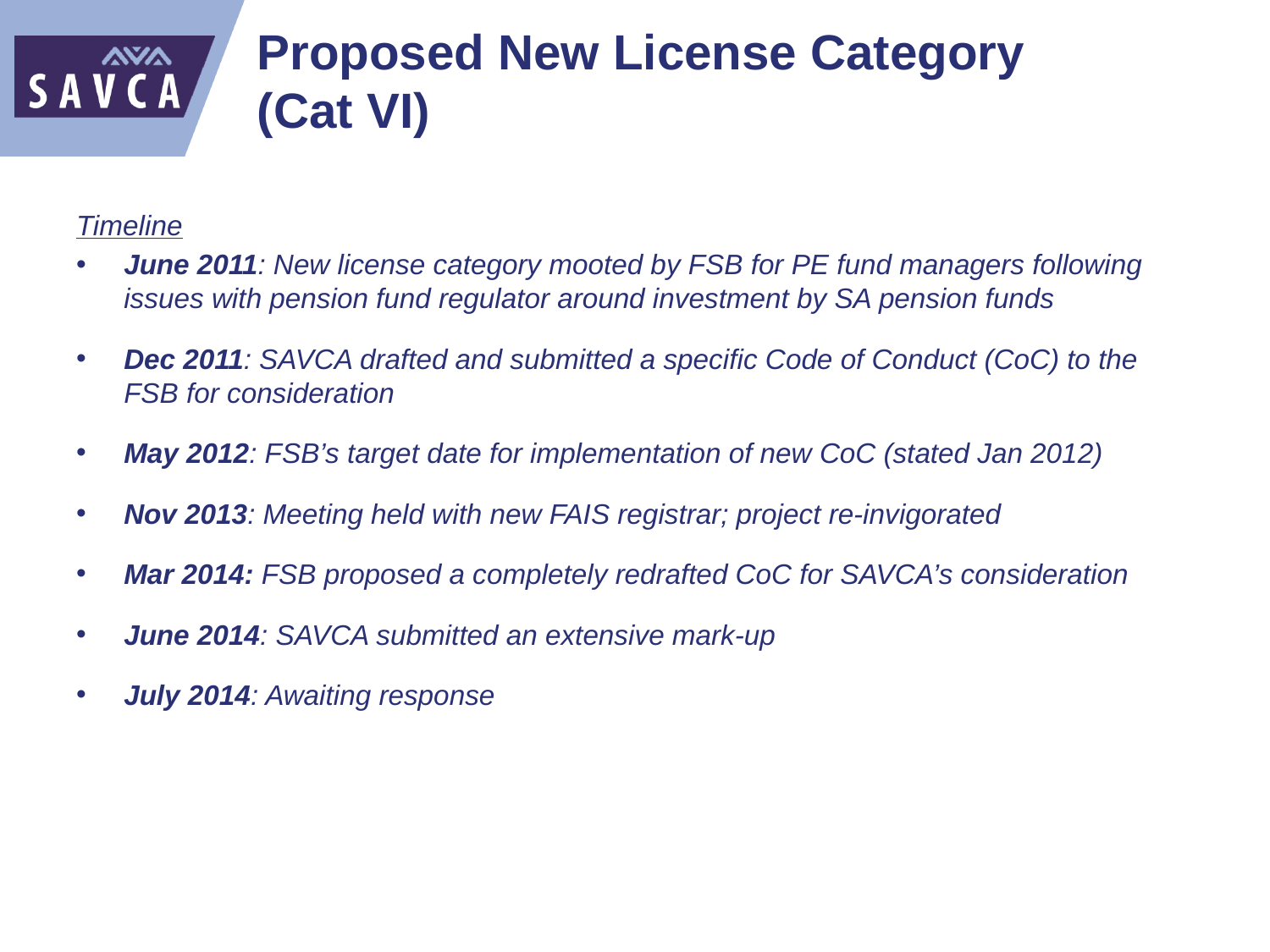

# Proposed New License Category (Cat VI)
Timeline
June 2011: New license category mooted by FSB for PE fund managers following issues with pension fund regulator around investment by SA pension funds
Dec 2011: SAVCA drafted and submitted a specific Code of Conduct (CoC) to the FSB for consideration
May 2012: FSB’s target date for implementation of new CoC (stated Jan 2012)
Nov 2013: Meeting held with new FAIS registrar; project re-invigorated
Mar 2014: FSB proposed a completely redrafted CoC for SAVCA’s consideration
June 2014: SAVCA submitted an extensive mark-up
July 2014: Awaiting response